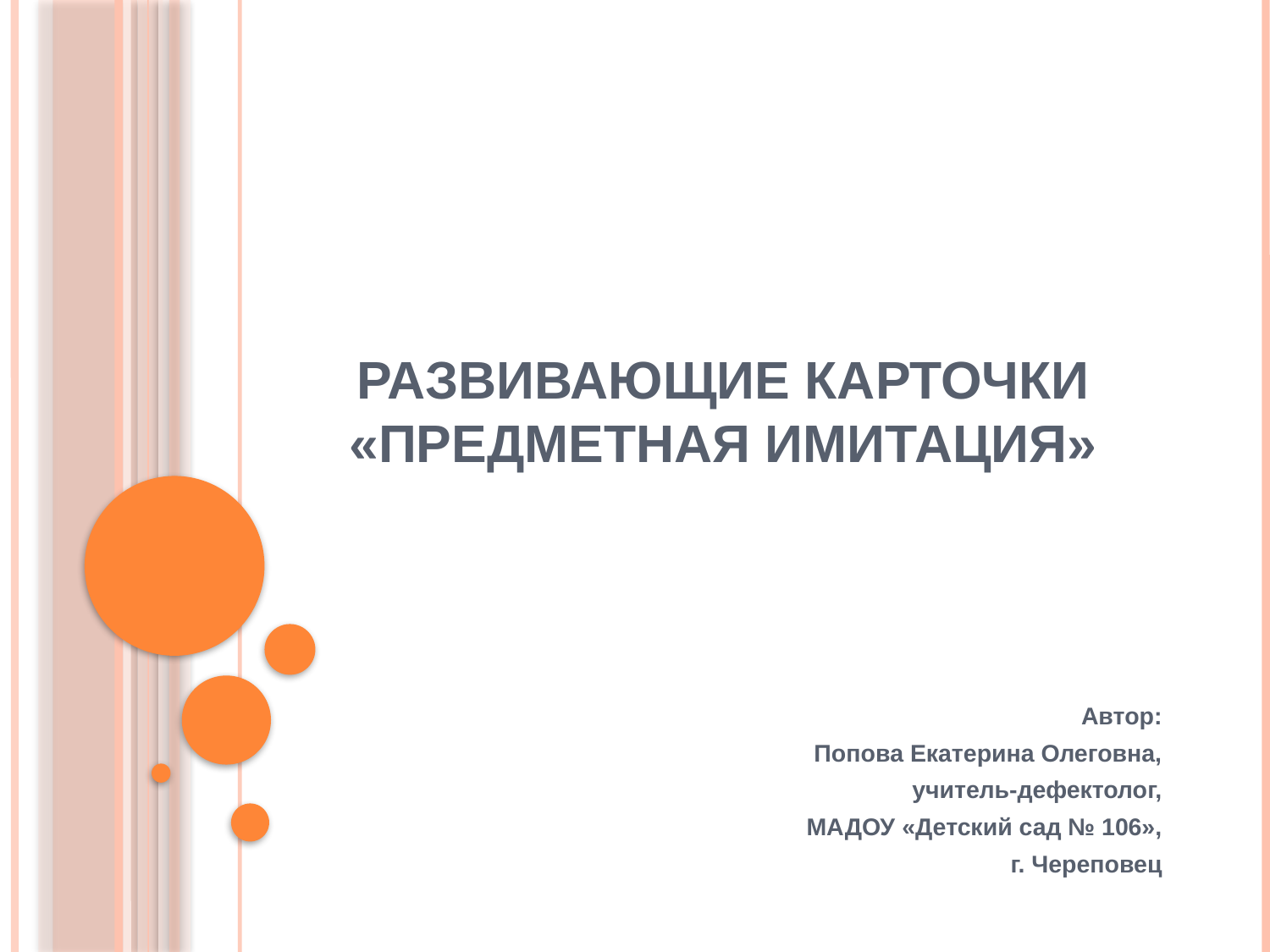

# Развивающие карточки «Предметная имитация»
Автор:
Попова Екатерина Олеговна,
учитель-дефектолог,
МАДОУ «Детский сад № 106»,
 г. Череповец